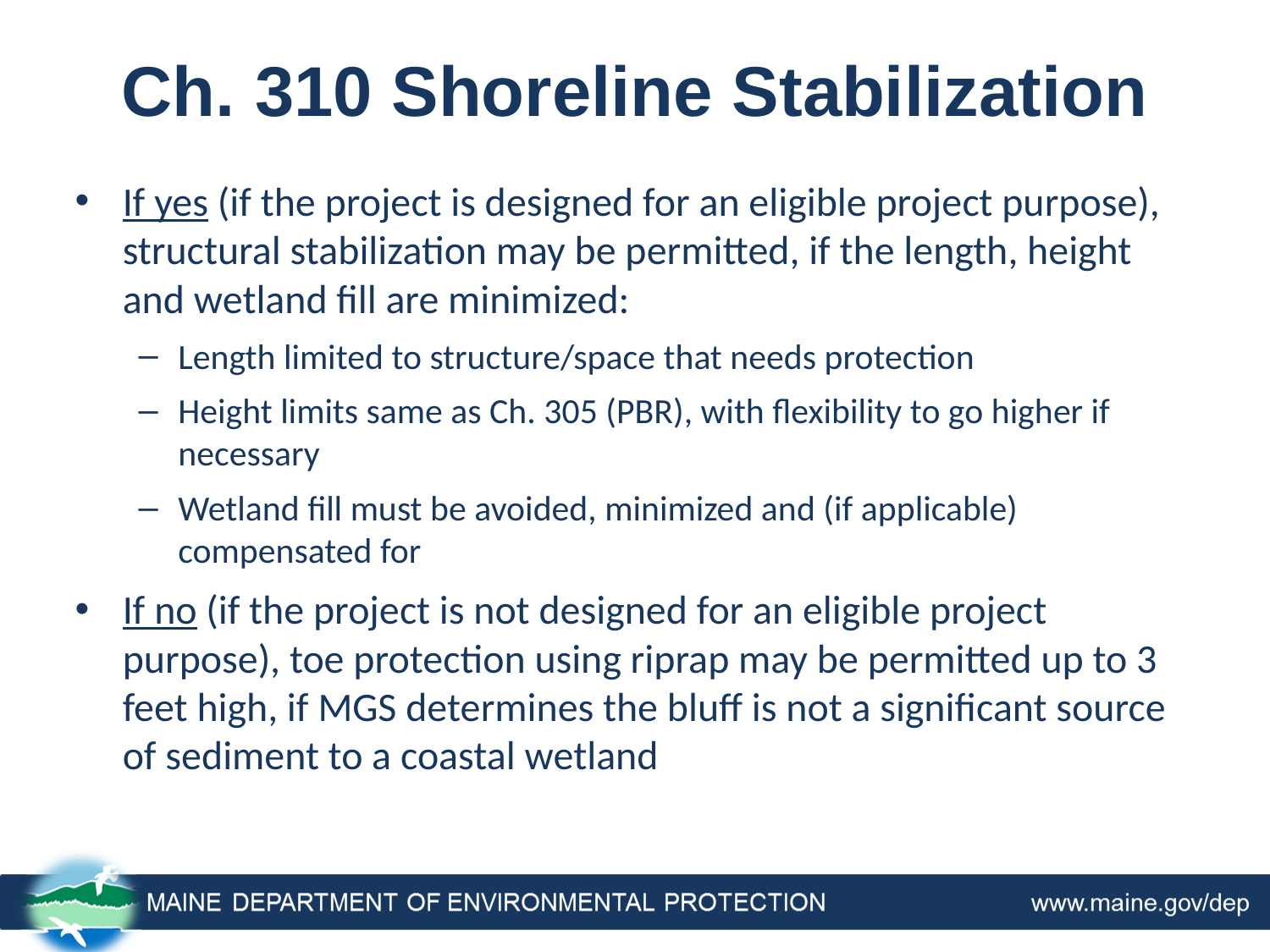

# Ch. 310 Shoreline Stabilization
If yes (if the project is designed for an eligible project purpose), structural stabilization may be permitted, if the length, height and wetland fill are minimized:
Length limited to structure/space that needs protection
Height limits same as Ch. 305 (PBR), with flexibility to go higher if necessary
Wetland fill must be avoided, minimized and (if applicable) compensated for
If no (if the project is not designed for an eligible project purpose), toe protection using riprap may be permitted up to 3 feet high, if MGS determines the bluff is not a significant source of sediment to a coastal wetland